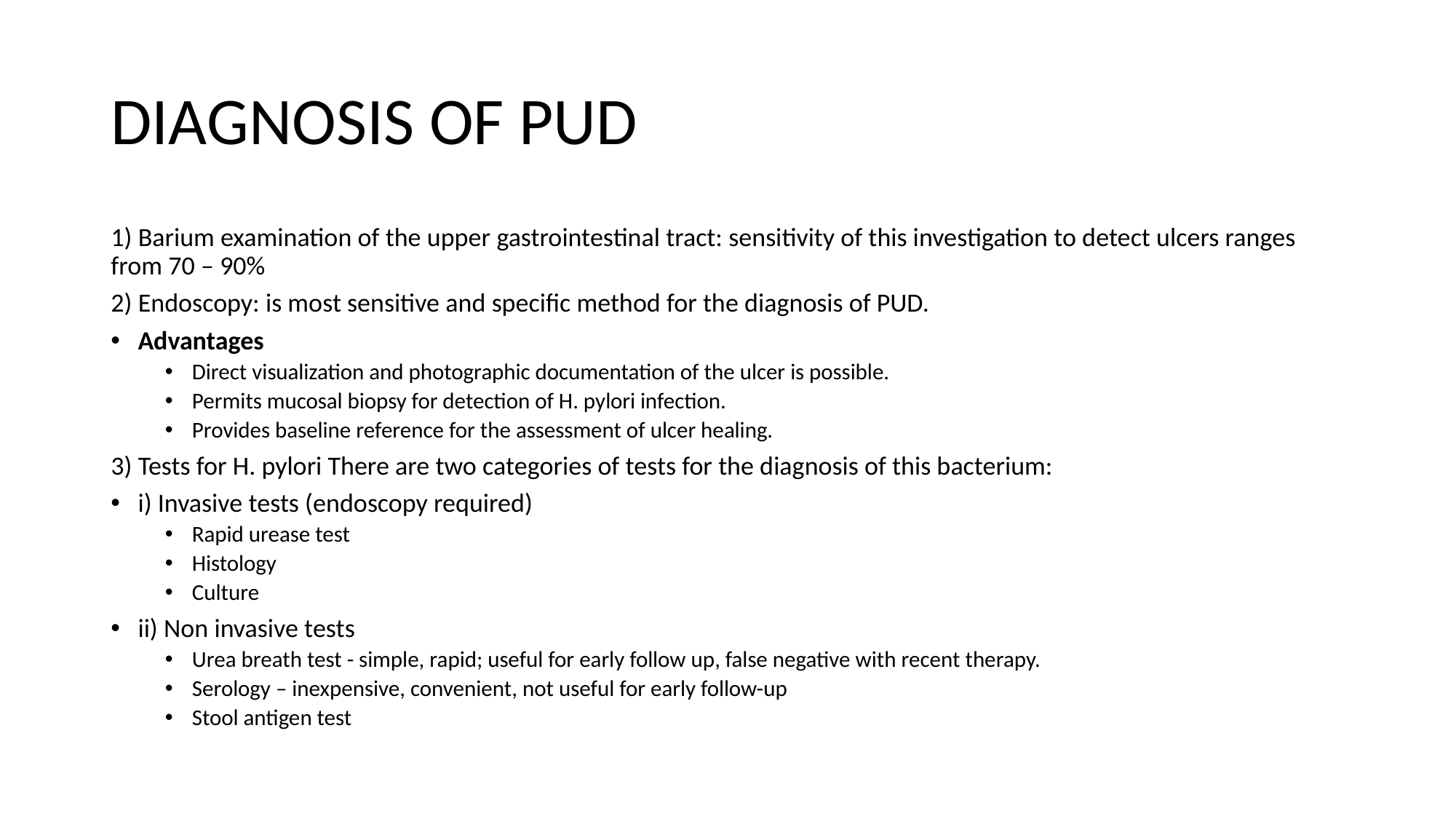

# DIAGNOSIS OF PUD
1) Barium examination of the upper gastrointestinal tract: sensitivity of this investigation to detect ulcers ranges from 70 – 90%
2) Endoscopy: is most sensitive and specific method for the diagnosis of PUD.
Advantages
Direct visualization and photographic documentation of the ulcer is possible.
Permits mucosal biopsy for detection of H. pylori infection.
Provides baseline reference for the assessment of ulcer healing.
3) Tests for H. pylori There are two categories of tests for the diagnosis of this bacterium:
i) Invasive tests (endoscopy required)
Rapid urease test
Histology
Culture
ii) Non invasive tests
Urea breath test - simple, rapid; useful for early follow up, false negative with recent therapy.
Serology – inexpensive, convenient, not useful for early follow-up
Stool antigen test